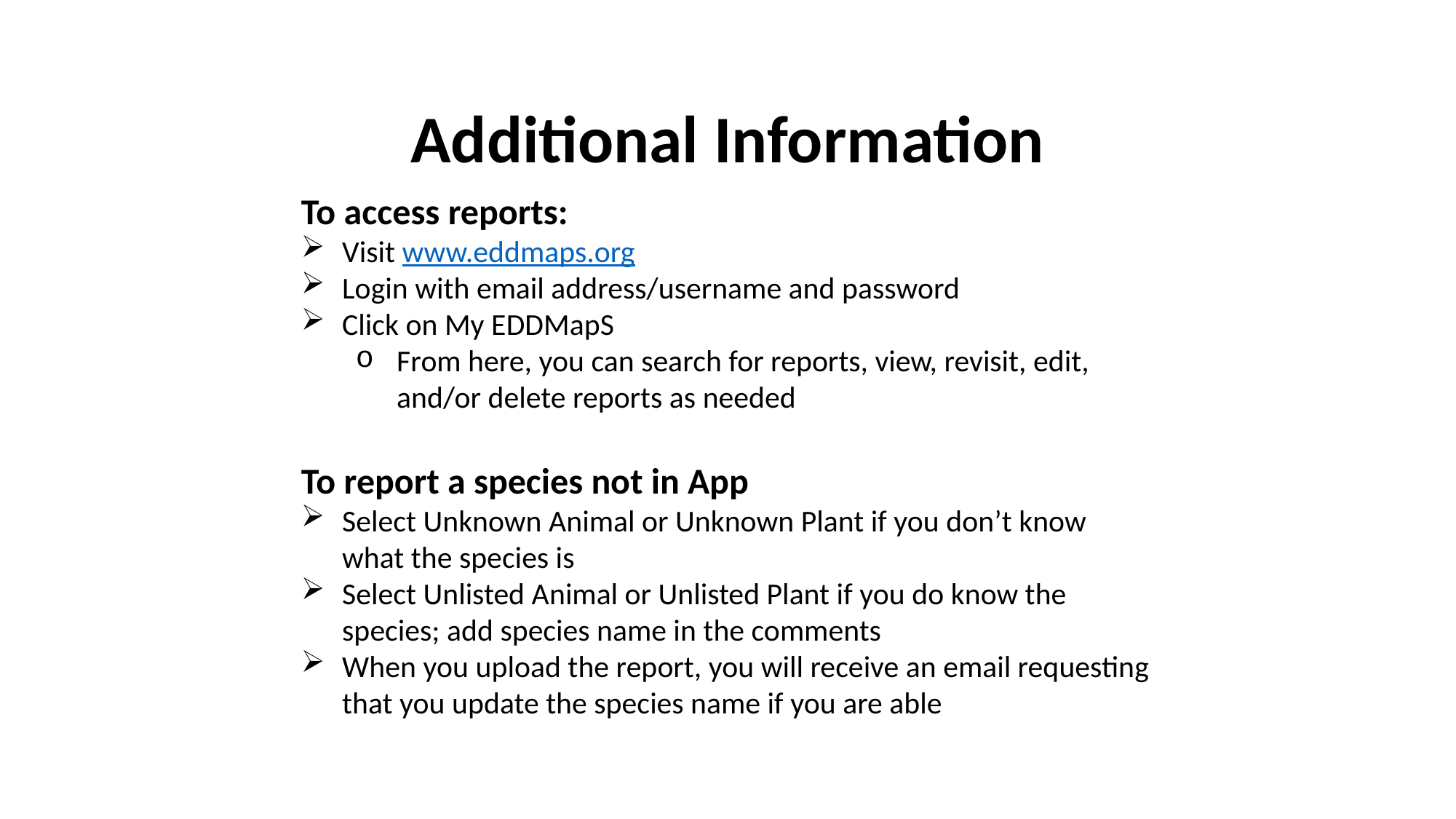

Additional Information
To access reports:
Visit www.eddmaps.org
Login with email address/username and password
Click on My EDDMapS
From here, you can search for reports, view, revisit, edit, and/or delete reports as needed

To report a species not in App
Select Unknown Animal or Unknown Plant if you don’t know what the species is
Select Unlisted Animal or Unlisted Plant if you do know the species; add species name in the comments
When you upload the report, you will receive an email requesting that you update the species name if you are able